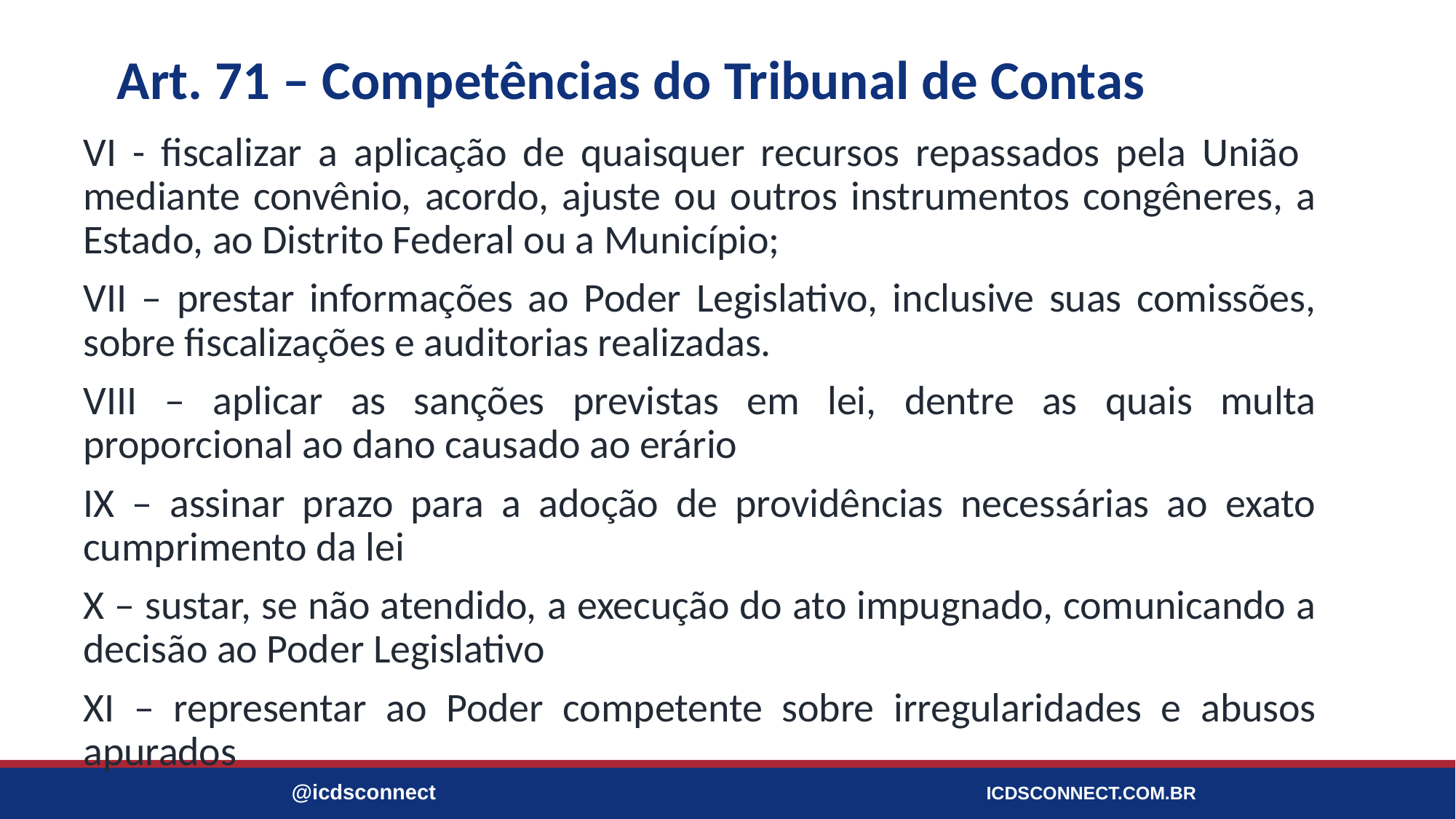

# Art. 71 – Competências do Tribunal de Contas
VI - fiscalizar a aplicação de quaisquer recursos repassados pela União  mediante convênio, acordo, ajuste ou outros instrumentos congêneres, a Estado, ao Distrito Federal ou a Município;
VII – prestar informações ao Poder Legislativo, inclusive suas comissões, sobre fiscalizações e auditorias realizadas.
VIII – aplicar as sanções previstas em lei, dentre as quais multa proporcional ao dano causado ao erário
IX – assinar prazo para a adoção de providências necessárias ao exato cumprimento da lei
X – sustar, se não atendido, a execução do ato impugnado, comunicando a decisão ao Poder Legislativo
XI – representar ao Poder competente sobre irregularidades e abusos apurados